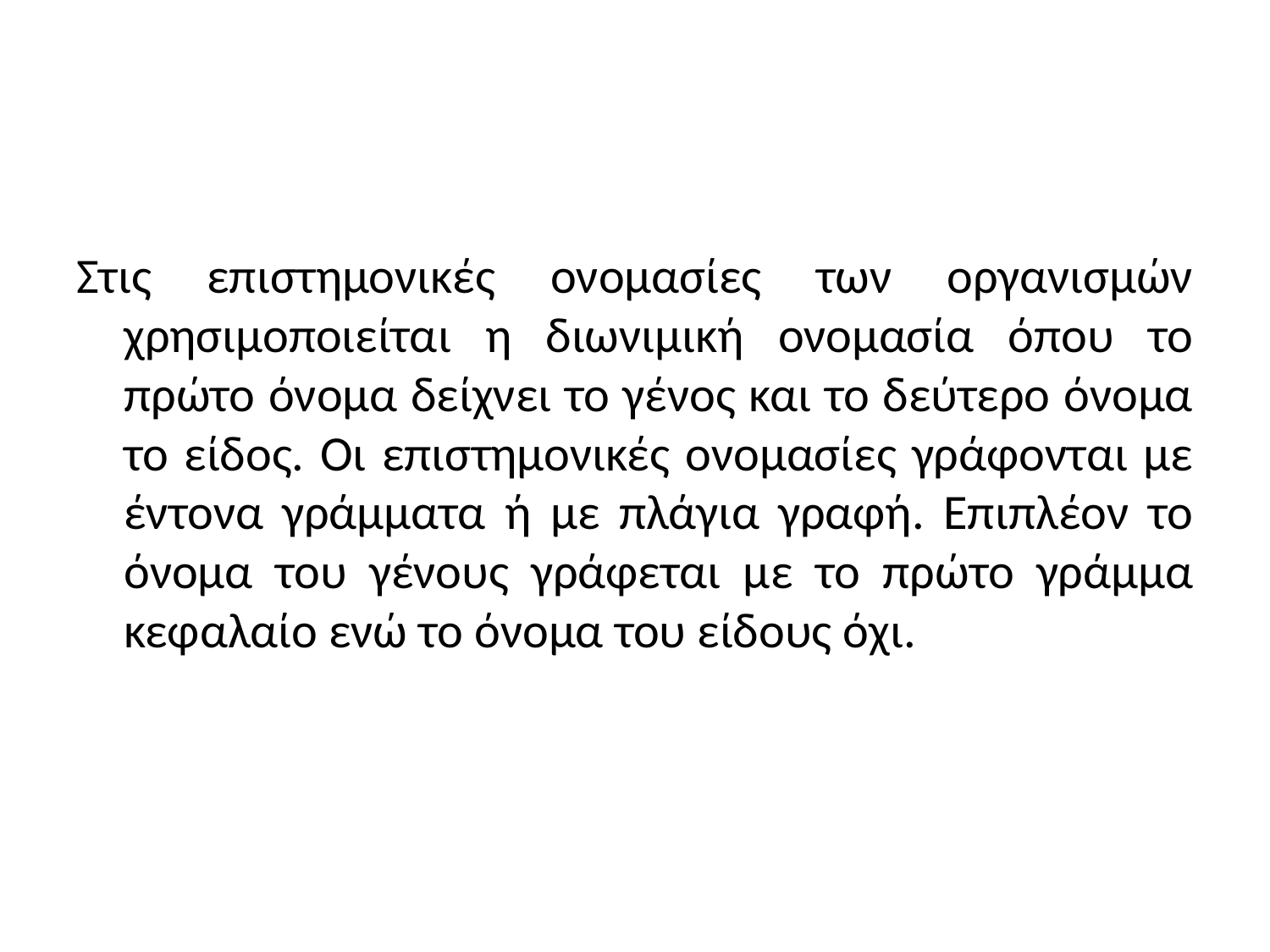

Στις επιστημονικές ονομασίες των οργανισμών χρησιμοποιείται η διωνιμική ονομασία όπου το πρώτο όνομα δείχνει το γένος και το δεύτερο όνομα το είδος. Οι επιστημονικές ονομασίες γράφονται με έντονα γράμματα ή με πλάγια γραφή. Επιπλέον το όνομα του γένους γράφεται με το πρώτο γράμμα κεφαλαίο ενώ το όνομα του είδους όχι.